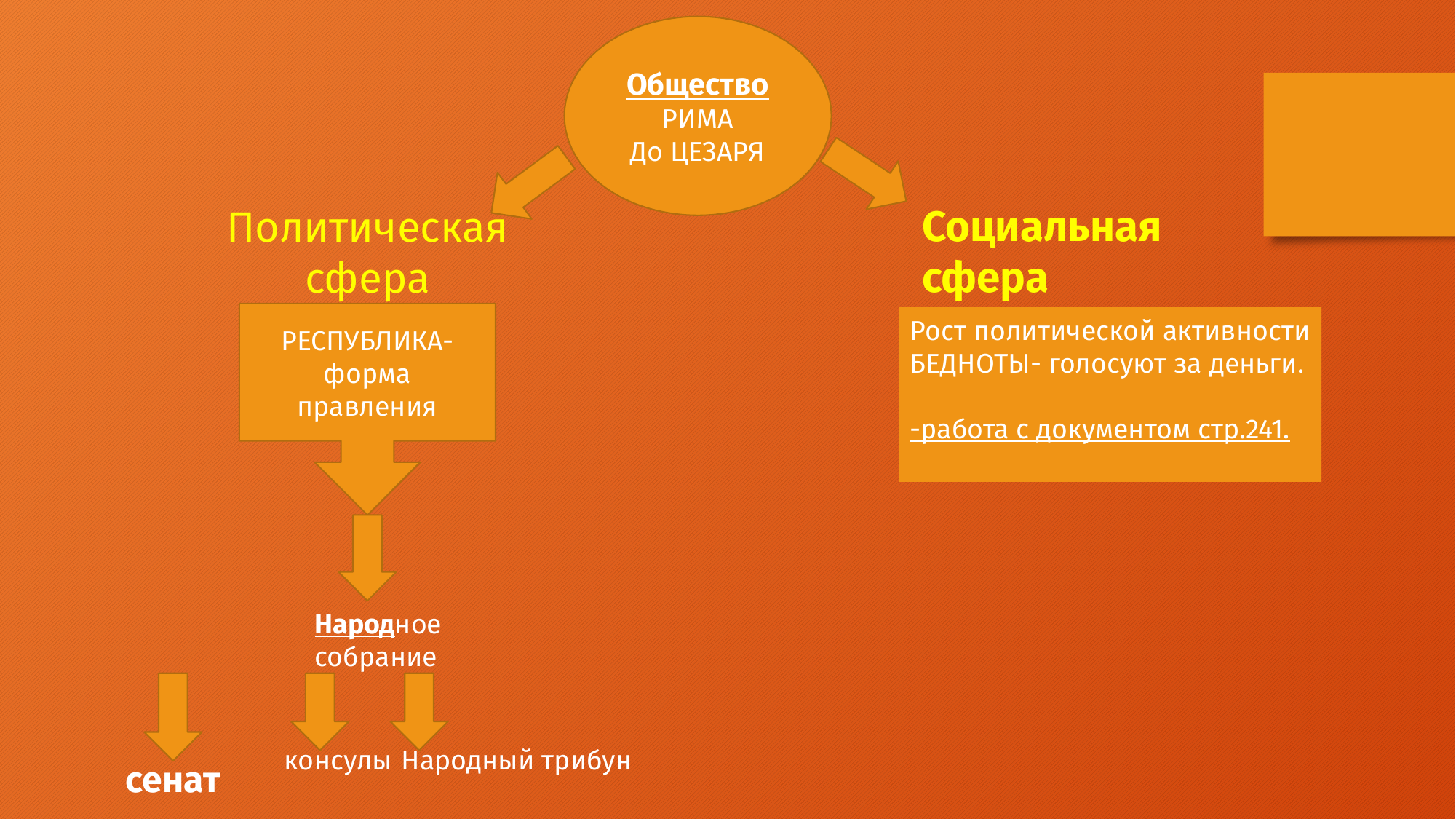

Общество
РИМА
До ЦЕЗАРЯ

Социальная
сфера
Политическая
сфера
РЕСПУБЛИКА-форма правления
Рост политической активности
БЕДНОТЫ- голосуют за деньги.

-работа с документом стр.241.

Народное
собрание

консулы
Народный трибун
сенат